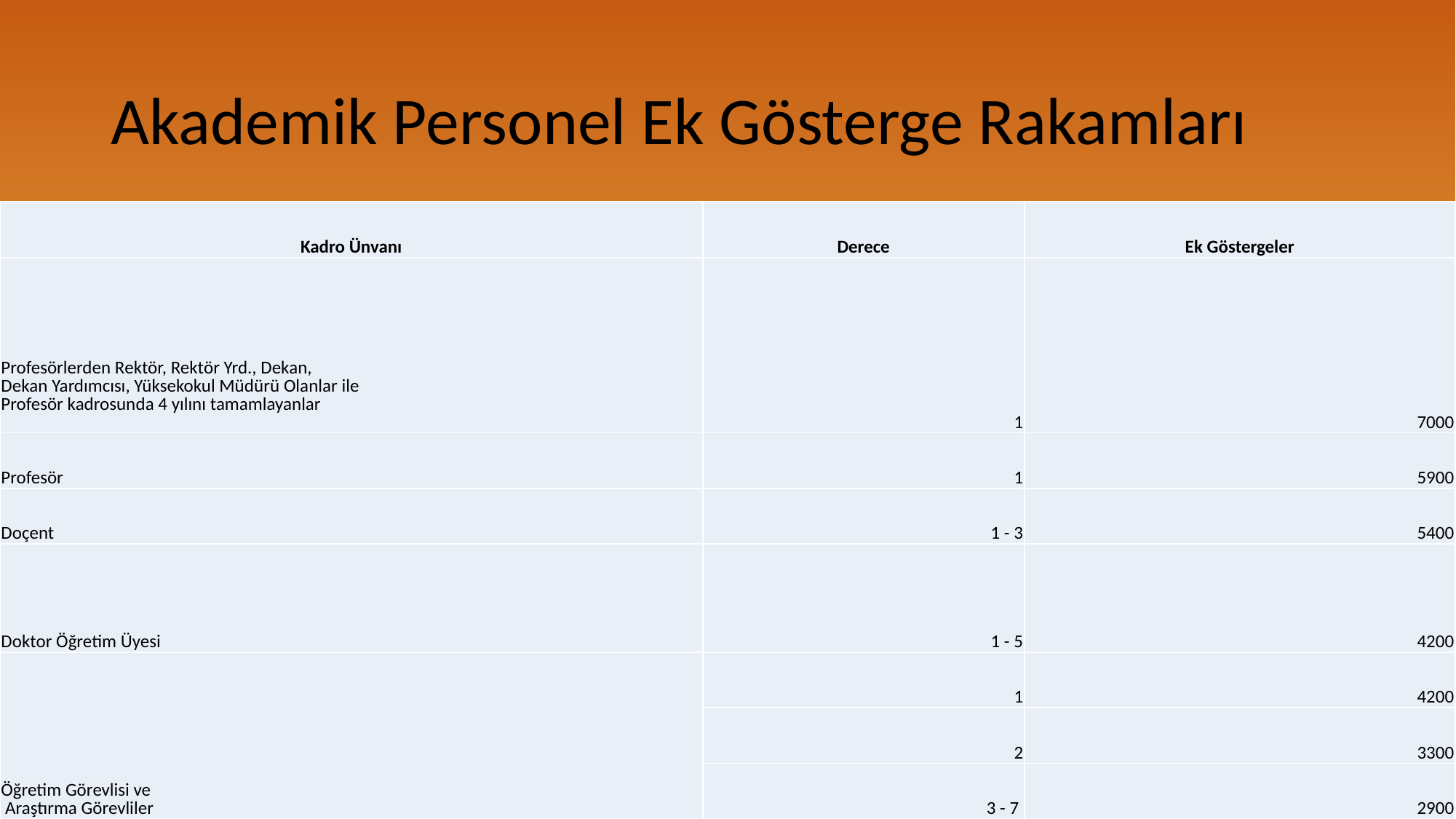

# Akademik Personel Ek Gösterge Rakamları
| Kadro Ünvanı | Derece | Ek Göstergeler |
| --- | --- | --- |
| Profesörlerden Rektör, Rektör Yrd., Dekan, Dekan Yardımcısı, Yüksekokul Müdürü Olanlar ile Profesör kadrosunda 4 yılını tamamlayanlar | 1 | 7000 |
| Profesör | 1 | 5900 |
| Doçent | 1 - 3 | 5400 |
| Doktor Öğretim Üyesi | 1 - 5 | 4200 |
| Öğretim Görevlisi ve Araştırma Görevliler | 1 | 4200 |
|  | 2 | 3300 |
|  | 3 - 7 | 2900 |